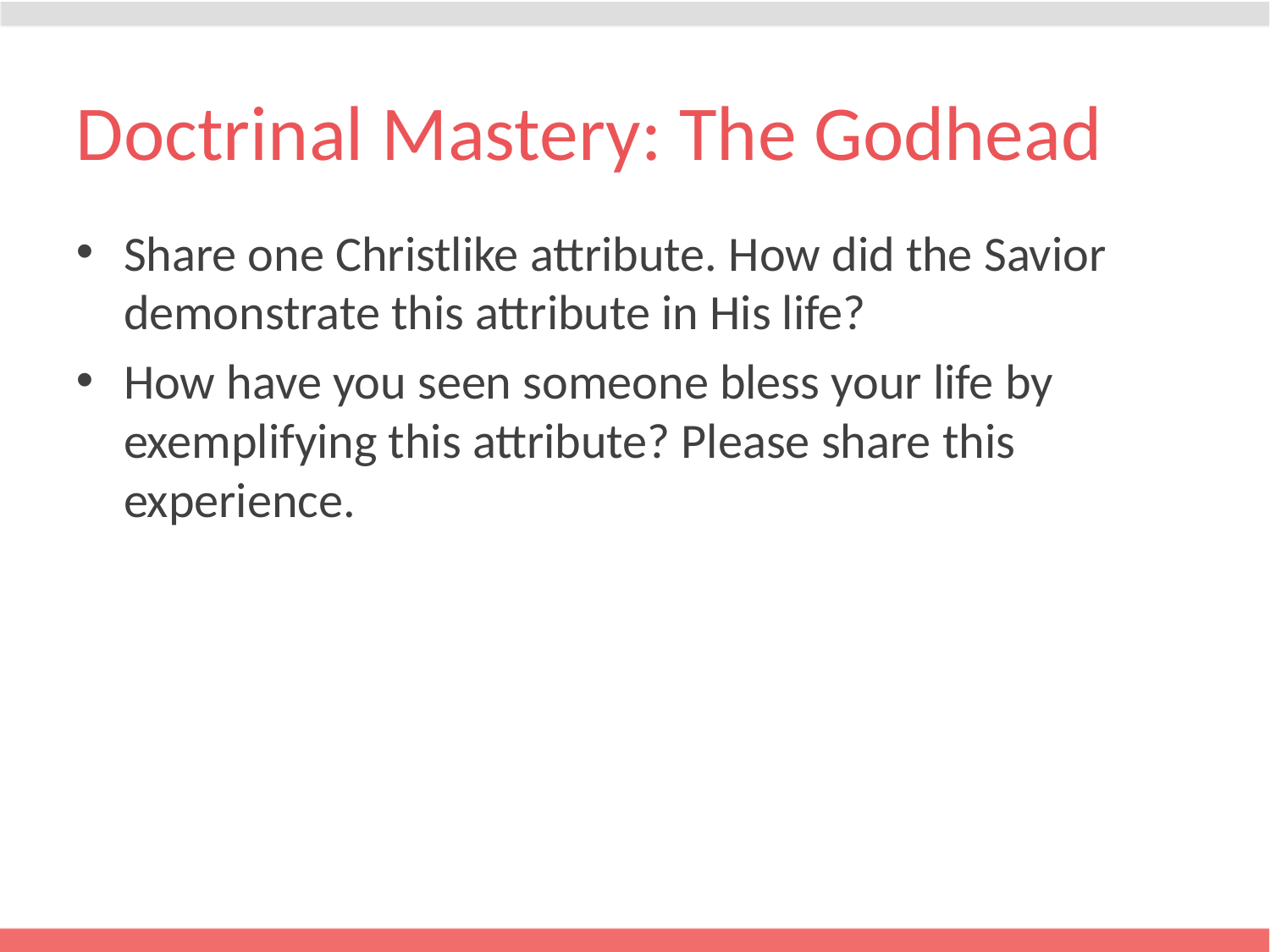

# Doctrinal Mastery: The Godhead
Share one Christlike attribute. How did the Savior demonstrate this attribute in His life?
How have you seen someone bless your life by exemplifying this attribute? Please share this experience.